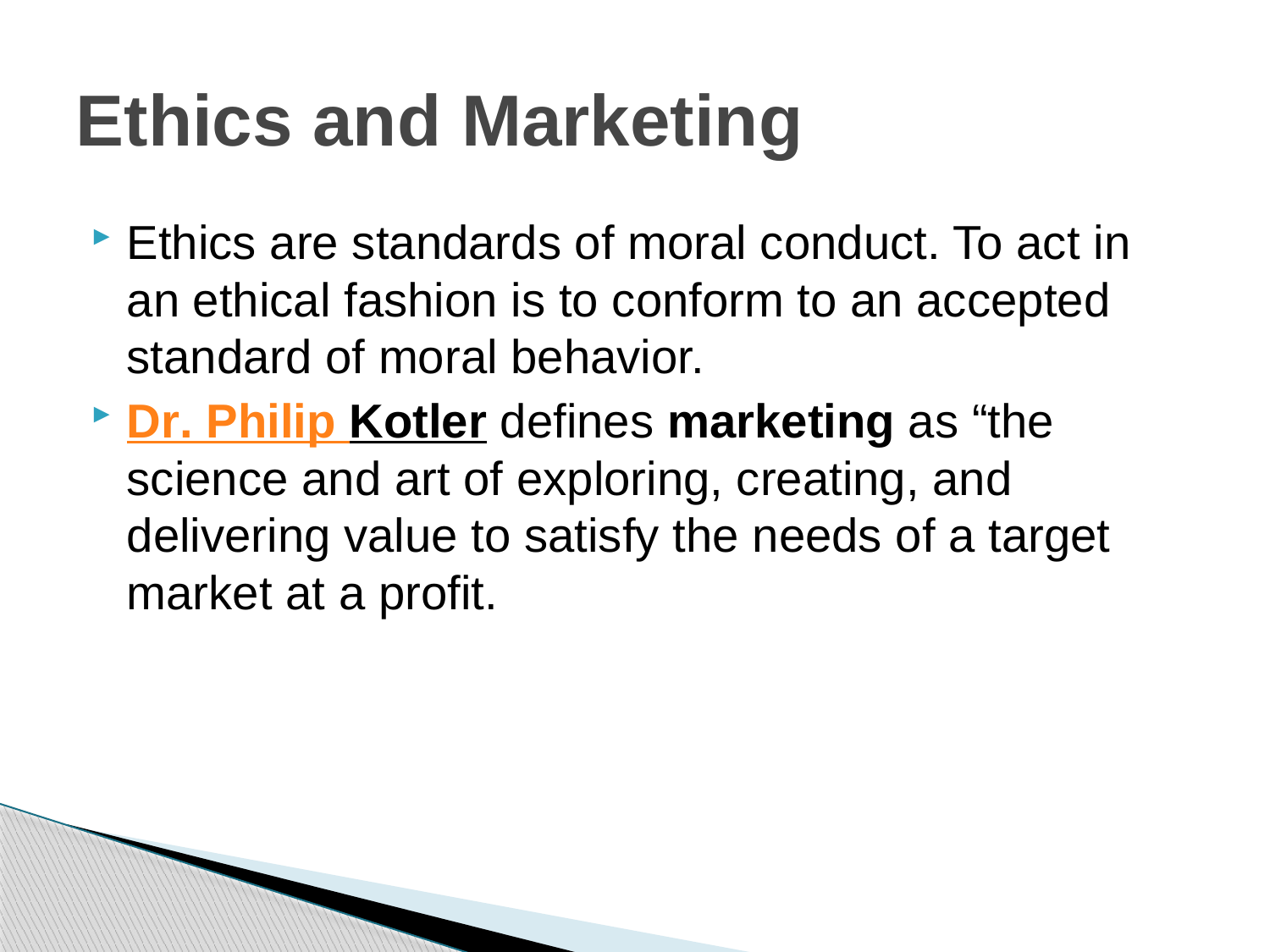

# Ethics and Marketing
Ethics are standards of moral conduct. To act in an ethical fashion is to conform to an accepted standard of moral behavior.
Dr. Philip Kotler defines marketing as “the science and art of exploring, creating, and delivering value to satisfy the needs of a target market at a profit.